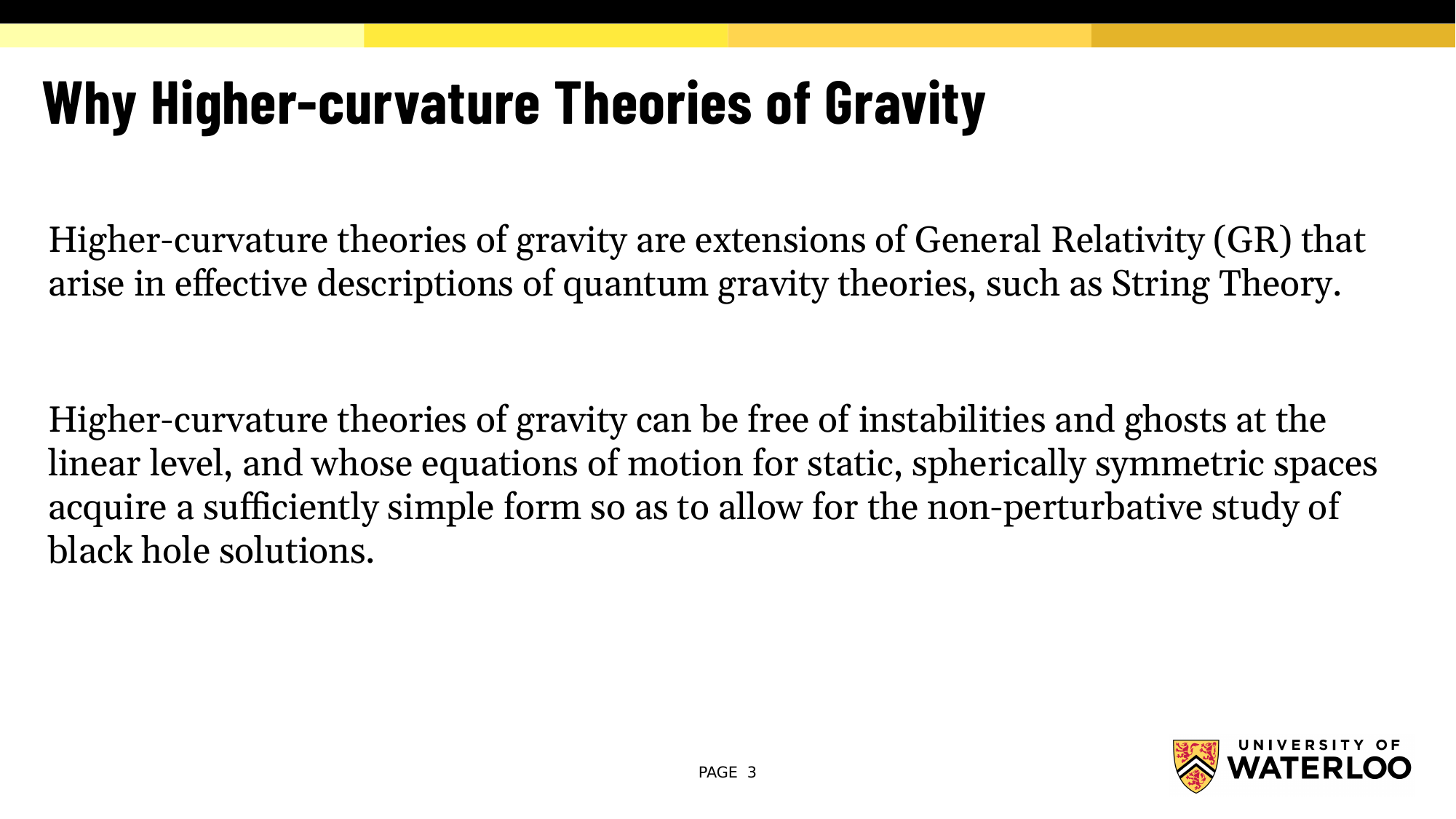

# Why Higher-curvature Theories of Gravity
Higher-curvature theories of gravity are extensions of General Relativity (GR) that arise in effective descriptions of quantum gravity theories, such as String Theory.

Higher-curvature theories of gravity can be free of instabilities and ghosts at the linear level, and whose equations of motion for static, spherically symmetric spaces acquire a sufficiently simple form so as to allow for the non-perturbative study of black hole solutions.
PAGE  3